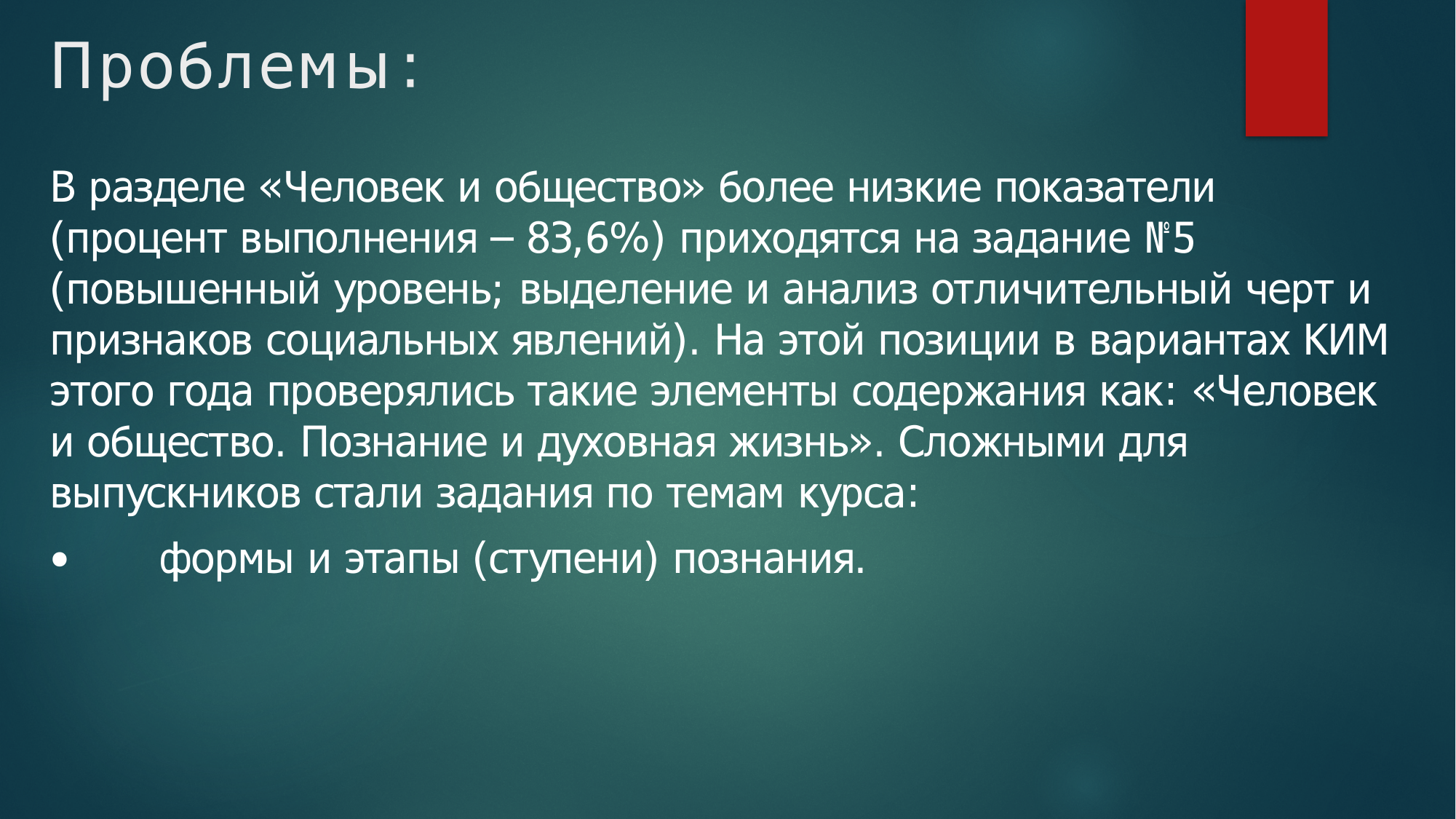

# Проблемы:
В разделе «Человек и общество» более низкие показатели (процент выполнения – 83,6%) приходятся на задание №5 (повышенный уровень; выделение и анализ отличительный черт и признаков социальных явлений). На этой позиции в вариантах КИМ этого года проверялись такие элементы содержания как: «Человек и общество. Познание и духовная жизнь». Сложными для выпускников стали задания по темам курса:
•	формы и этапы (ступени) познания.